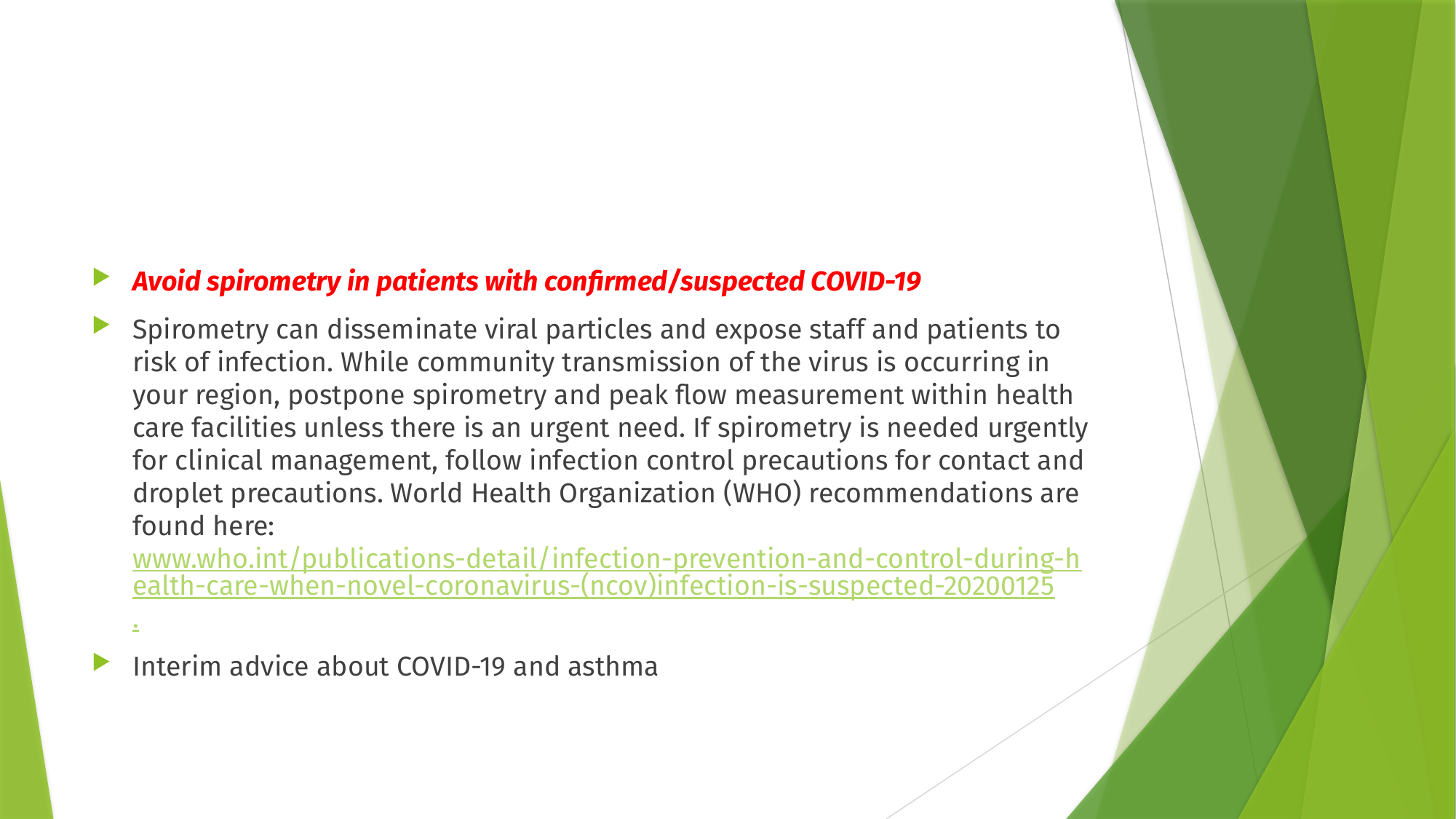

#
Avoid spirometry in patients with confirmed/suspected COVID-19
Spirometry can disseminate viral particles and expose staff and patients to risk of infection. While community transmission of the virus is occurring in your region, postpone spirometry and peak flow measurement within health care facilities unless there is an urgent need. If spirometry is needed urgently for clinical management, follow infection control precautions for contact and droplet precautions. World Health Organization (WHO) recommendations are found here: www.who.int/publications-detail/infection-prevention-and-control-during-health-care-when-novel-coronavirus-(ncov)infection-is-suspected-20200125.
Interim advice about COVID-19 and asthma